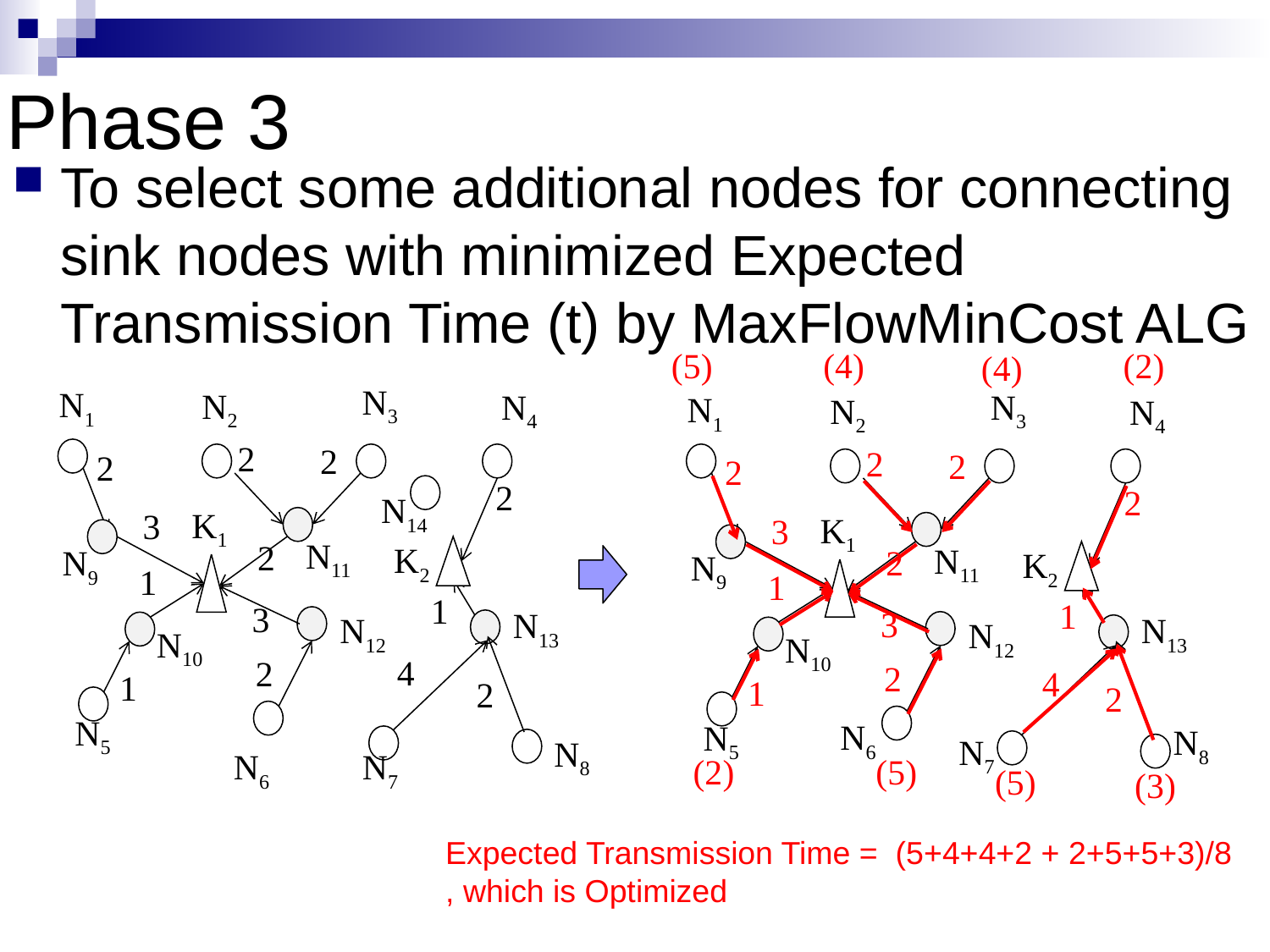

# Phase 3
To select some additional nodes for connecting sink nodes with minimized Expected Transmission Time (t) by MaxFlowMinCost ALG
(2)
(4)
(5)
(4)
N3
N1
N2
N4
2
2

2

2
K1
3

N11
2
K2
N9

1

1
3
N13
N12

N10
2
4
1
2

N6
N5
N8
N7

(5)
(2)
(5)
(3)
N3
N1
N2
N4
2
2

2

2

N14
K1
3

N11
2
K2
N9

1

1
3
N13
N12

N10
4
2
1
2

N5
N8

N6
N7

Expected Transmission Time =  (5+4+4+2 + 2+5+5+3)/8
, which is Optimized